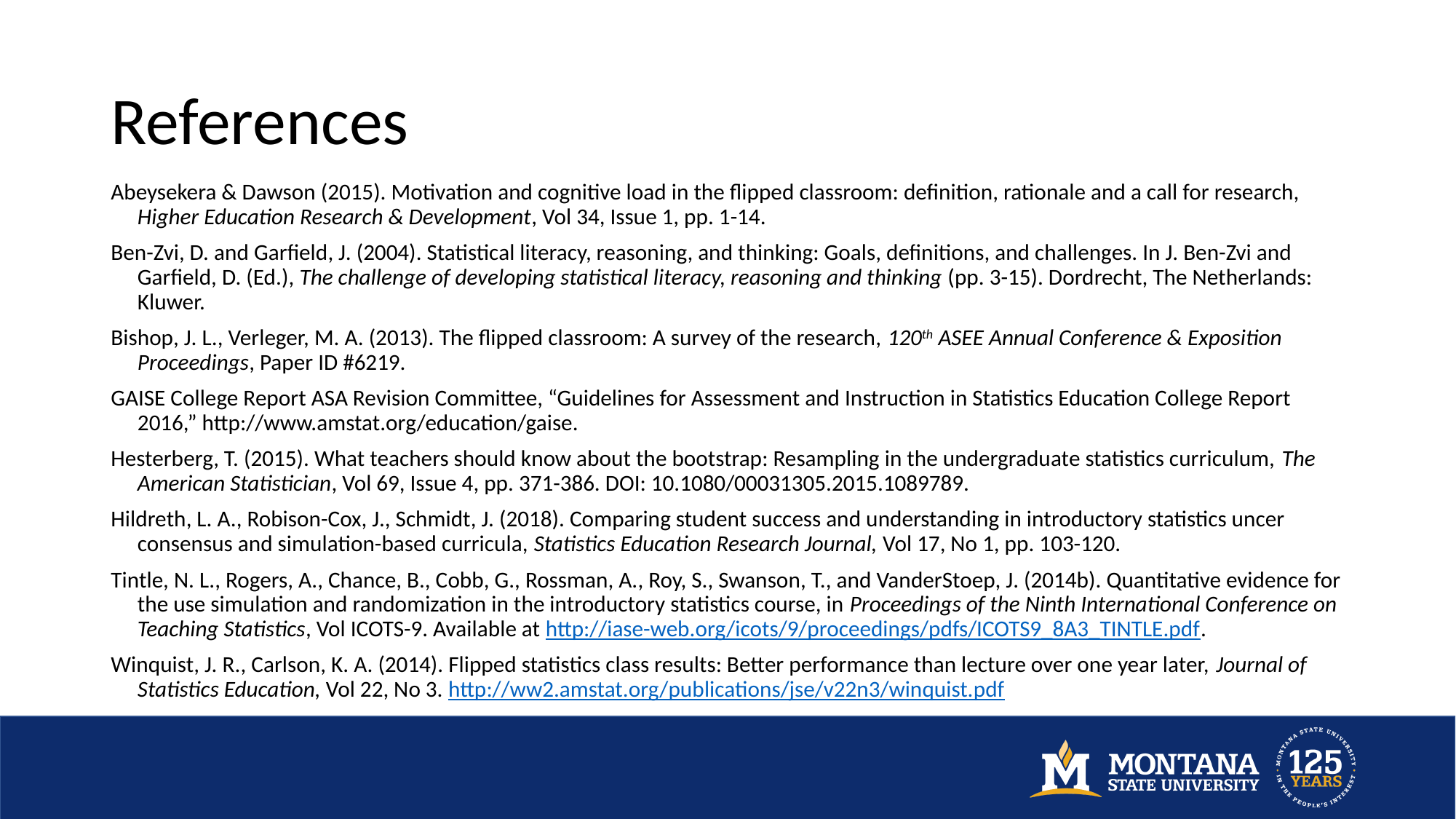

# References
Abeysekera & Dawson (2015). Motivation and cognitive load in the flipped classroom: definition, rationale and a call for research, Higher Education Research & Development, Vol 34, Issue 1, pp. 1-14.
Ben-Zvi, D. and Garfield, J. (2004). Statistical literacy, reasoning, and thinking: Goals, definitions, and challenges. In J. Ben-Zvi and Garfield, D. (Ed.), The challenge of developing statistical literacy, reasoning and thinking (pp. 3-15). Dordrecht, The Netherlands: Kluwer.
Bishop, J. L., Verleger, M. A. (2013). The flipped classroom: A survey of the research, 120th ASEE Annual Conference & Exposition Proceedings, Paper ID #6219.
GAISE College Report ASA Revision Committee, “Guidelines for Assessment and Instruction in Statistics Education College Report 2016,” http://www.amstat.org/education/gaise.
Hesterberg, T. (2015). What teachers should know about the bootstrap: Resampling in the undergraduate statistics curriculum, The American Statistician, Vol 69, Issue 4, pp. 371-386. DOI: 10.1080/00031305.2015.1089789.
Hildreth, L. A., Robison-Cox, J., Schmidt, J. (2018). Comparing student success and understanding in introductory statistics uncer consensus and simulation-based curricula, Statistics Education Research Journal, Vol 17, No 1, pp. 103-120.
Tintle, N. L., Rogers, A., Chance, B., Cobb, G., Rossman, A., Roy, S., Swanson, T., and VanderStoep, J. (2014b). Quantitative evidence for the use simulation and randomization in the introductory statistics course, in Proceedings of the Ninth International Conference on Teaching Statistics, Vol ICOTS-9. Available at http://iase-web.org/icots/9/proceedings/pdfs/ICOTS9_8A3_TINTLE.pdf.
Winquist, J. R., Carlson, K. A. (2014). Flipped statistics class results: Better performance than lecture over one year later, Journal of Statistics Education, Vol 22, No 3. http://ww2.amstat.org/publications/jse/v22n3/winquist.pdf